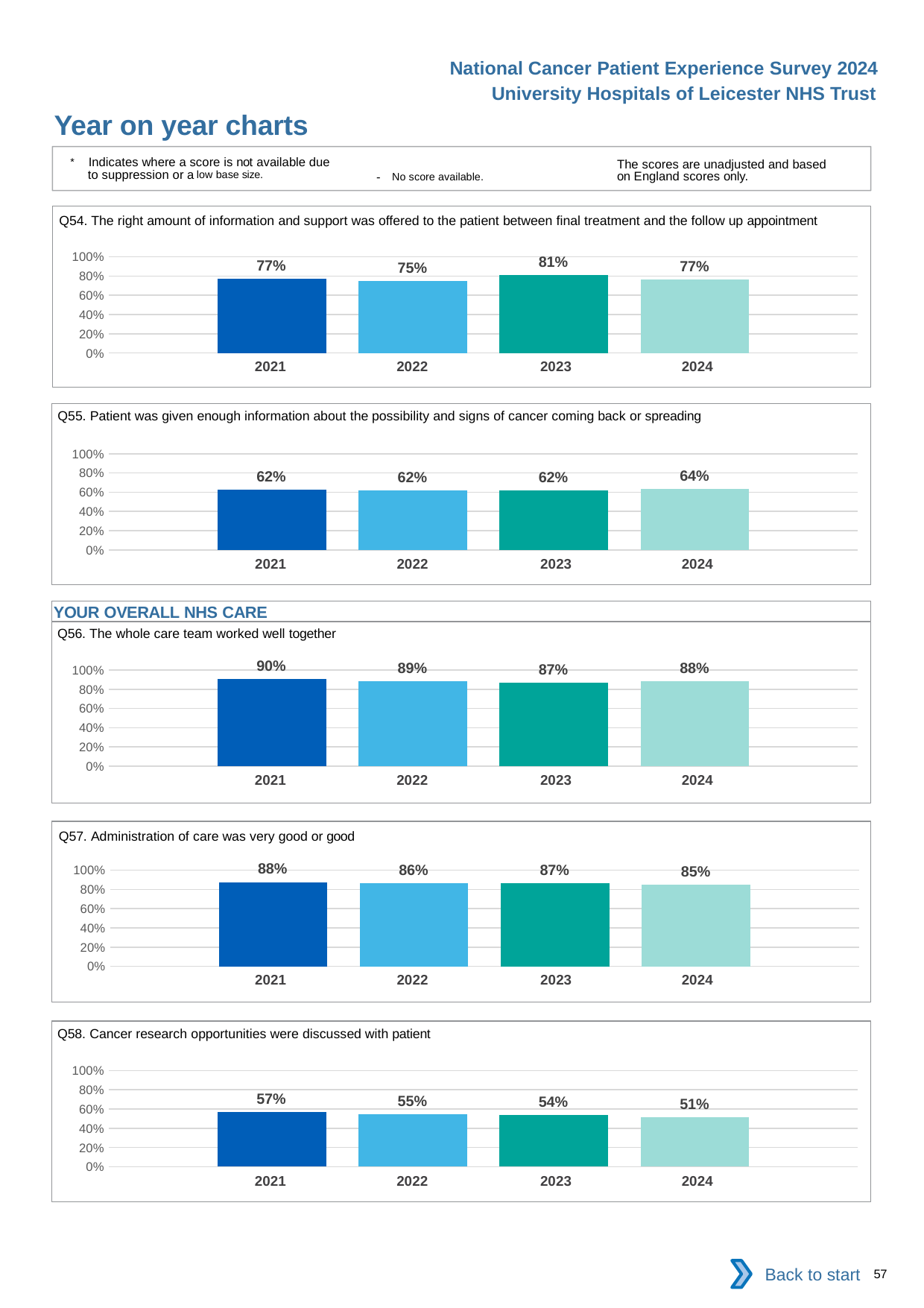

National Cancer Patient Experience Survey 2024
University Hospitals of Leicester NHS Trust
Year on year charts

*  Indicates where a score is not available due to suppression or a low base size.
The scores are unadjusted and based on England scores only.
- No score available.
Q54. The right amount of information and support was offered to the patient between final treatment and the follow up appointment

### Chart

| Category | 2021 | 2022 | 2023 | 2024 |
|---|---|---|---|---|
| Category 1 | 0.7714286 | 0.7494033 | 0.8081535 | 0.7674419 |
| 2021 | 2022 | 2023 | 2024 |
| --- | --- | --- | --- |
Q55. Patient was given enough information about the possibility and signs of cancer coming back or spreading

### Chart

| Category | 2021 | 2022 | 2023 | 2024 |
|---|---|---|---|---|
| Category 1 | 0.6238208 | 0.6161473 | 0.6226667 | 0.6357868 |
| 2021 | 2022 | 2023 | 2024 |
| --- | --- | --- | --- |
YOUR OVERALL NHS CARE
Q56. The whole care team worked well together

### Chart

| Category | 2021 | 2022 | 2023 | 2024 |
|---|---|---|---|---|
| Category 1 | 0.9035176 | 0.8860294 | 0.8709302 | 0.8811563 |
| 2021 | 2022 | 2023 | 2024 |
| --- | --- | --- | --- |
Q57. Administration of care was very good or good

### Chart

| Category | 2021 | 2022 | 2023 | 2024 |
|---|---|---|---|---|
| Category 1 | 0.8760891 | 0.8640094 | 0.8654906 | 0.845761 |
| 2021 | 2022 | 2023 | 2024 |
| --- | --- | --- | --- |
Q58. Cancer research opportunities were discussed with patient

### Chart

| Category | 2021 | 2022 | 2023 | 2024 |
|---|---|---|---|---|
| Category 1 | 0.5694444 | 0.546789 | 0.5353902 | 0.5114379 |
| 2021 | 2022 | 2023 | 2024 |
| --- | --- | --- | --- |
Back to start

57